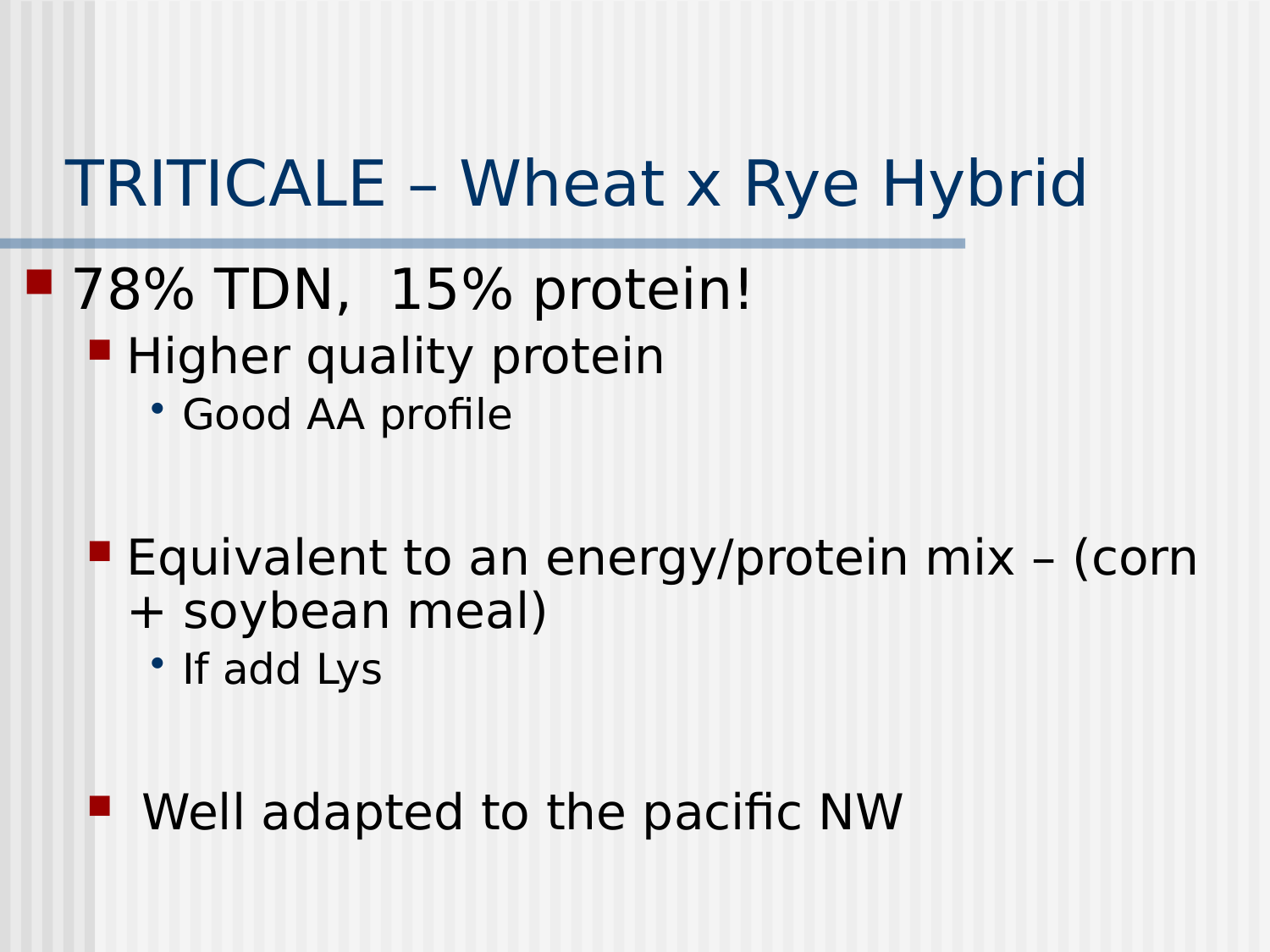

# TRITICALE – Wheat x Rye Hybrid
78% TDN,  15% protein!
Higher quality protein
Good AA profile

Equivalent to an energy/protein mix – (corn + soybean meal)
If add Lys

 Well adapted to the pacific NW